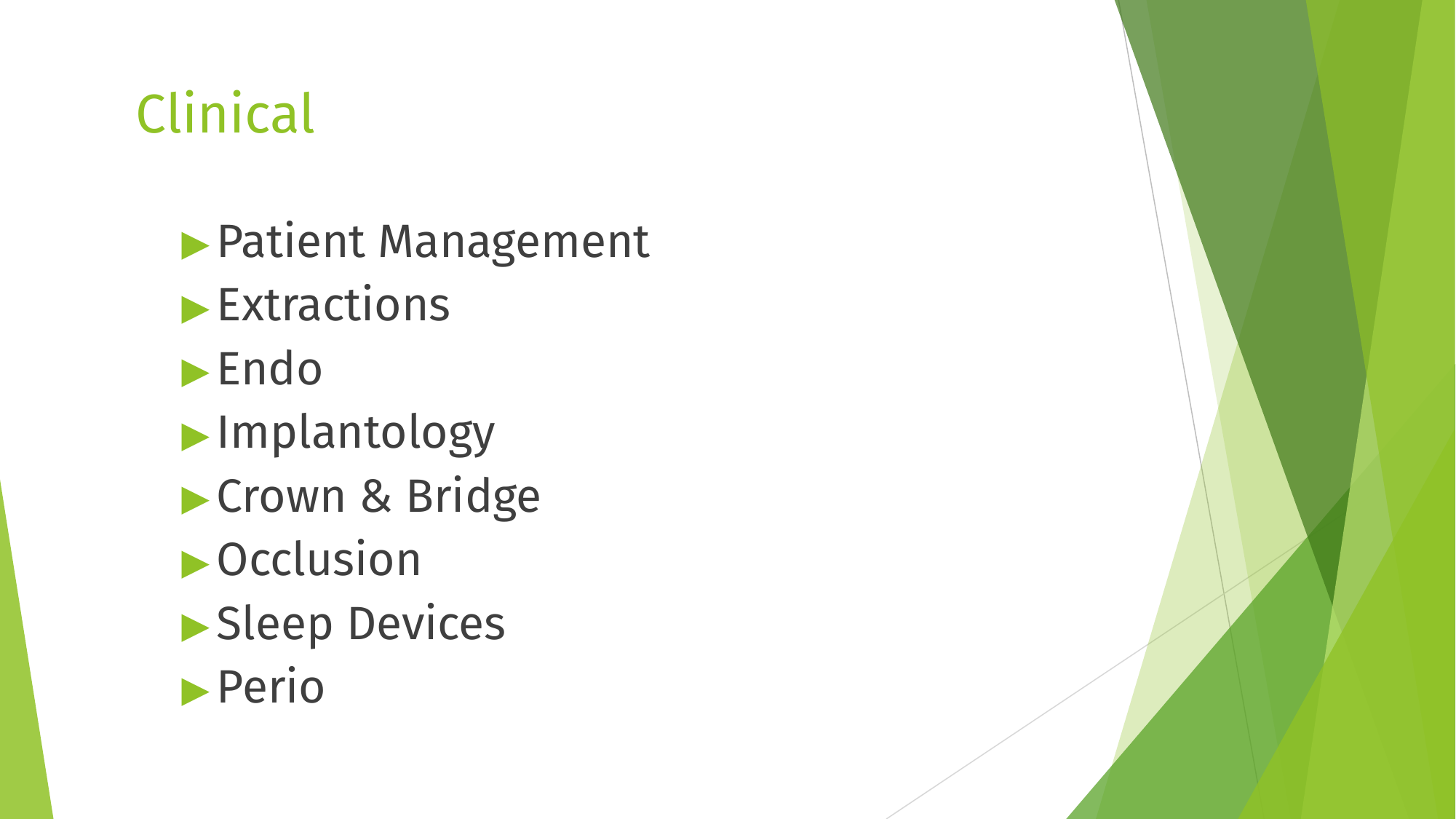

# Clinical
Patient Management
Extractions
Endo
Implantology
Crown & Bridge
Occlusion
Sleep Devices
Perio